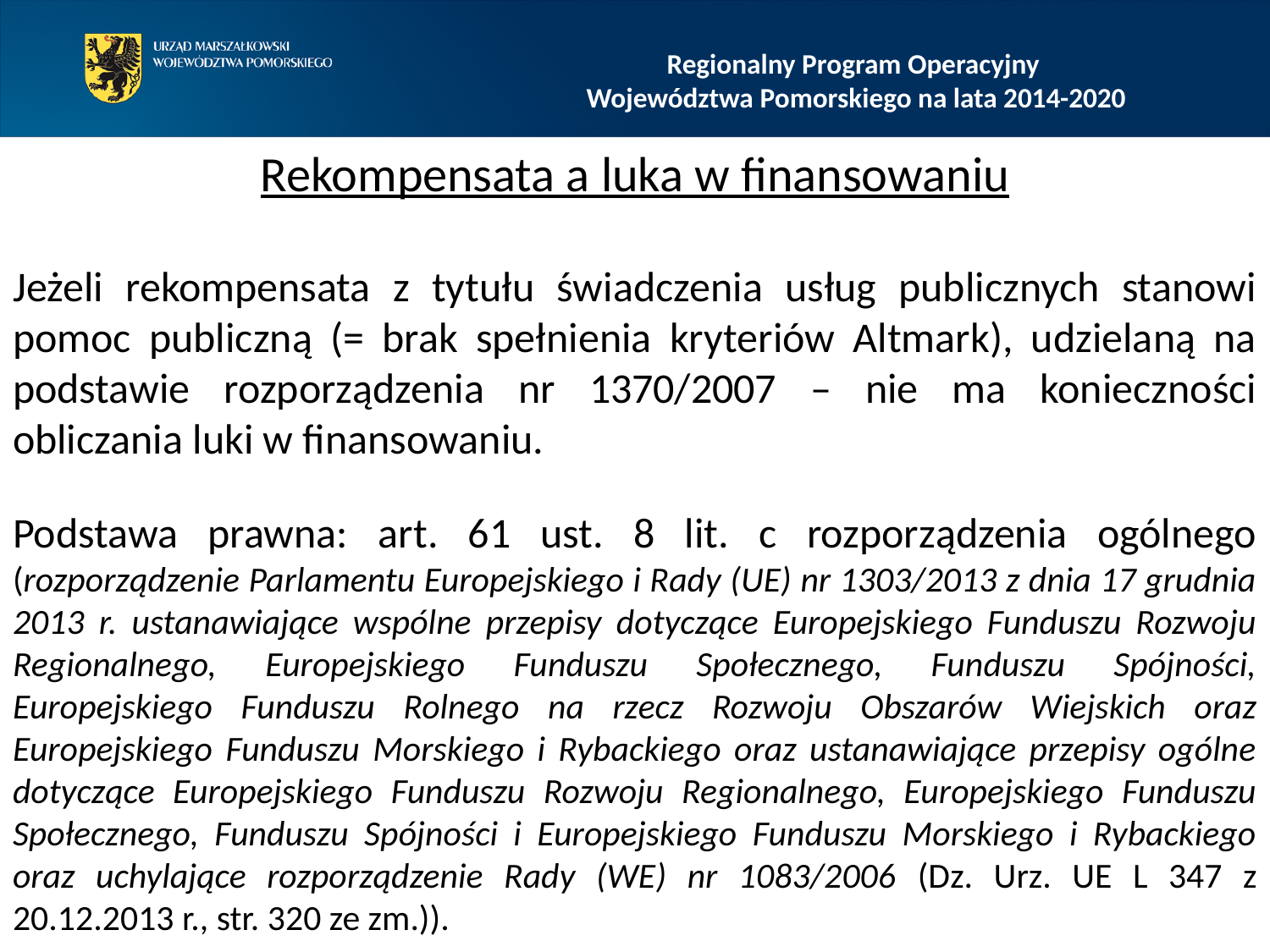

# Regionalny Program Operacyjny Województwa Pomorskiego na lata 2014-2020
Rekompensata a luka w finansowaniu

Jeżeli rekompensata z tytułu świadczenia usług publicznych stanowi pomoc publiczną (= brak spełnienia kryteriów Altmark), udzielaną na podstawie rozporządzenia nr 1370/2007 – nie ma konieczności obliczania luki w finansowaniu.

Podstawa prawna: art. 61 ust. 8 lit. c rozporządzenia ogólnego (rozporządzenie Parlamentu Europejskiego i Rady (UE) nr 1303/2013 z dnia 17 grudnia 2013 r. ustanawiające wspólne przepisy dotyczące Europejskiego Funduszu Rozwoju Regionalnego, Europejskiego Funduszu Społecznego, Funduszu Spójności, Europejskiego Funduszu Rolnego na rzecz Rozwoju Obszarów Wiejskich oraz Europejskiego Funduszu Morskiego i Rybackiego oraz ustanawiające przepisy ogólne dotyczące Europejskiego Funduszu Rozwoju Regionalnego, Europejskiego Funduszu Społecznego, Funduszu Spójności i Europejskiego Funduszu Morskiego i Rybackiego oraz uchylające rozporządzenie Rady (WE) nr 1083/2006 (Dz. Urz. UE L 347 z 20.12.2013 r., str. 320 ze zm.)).